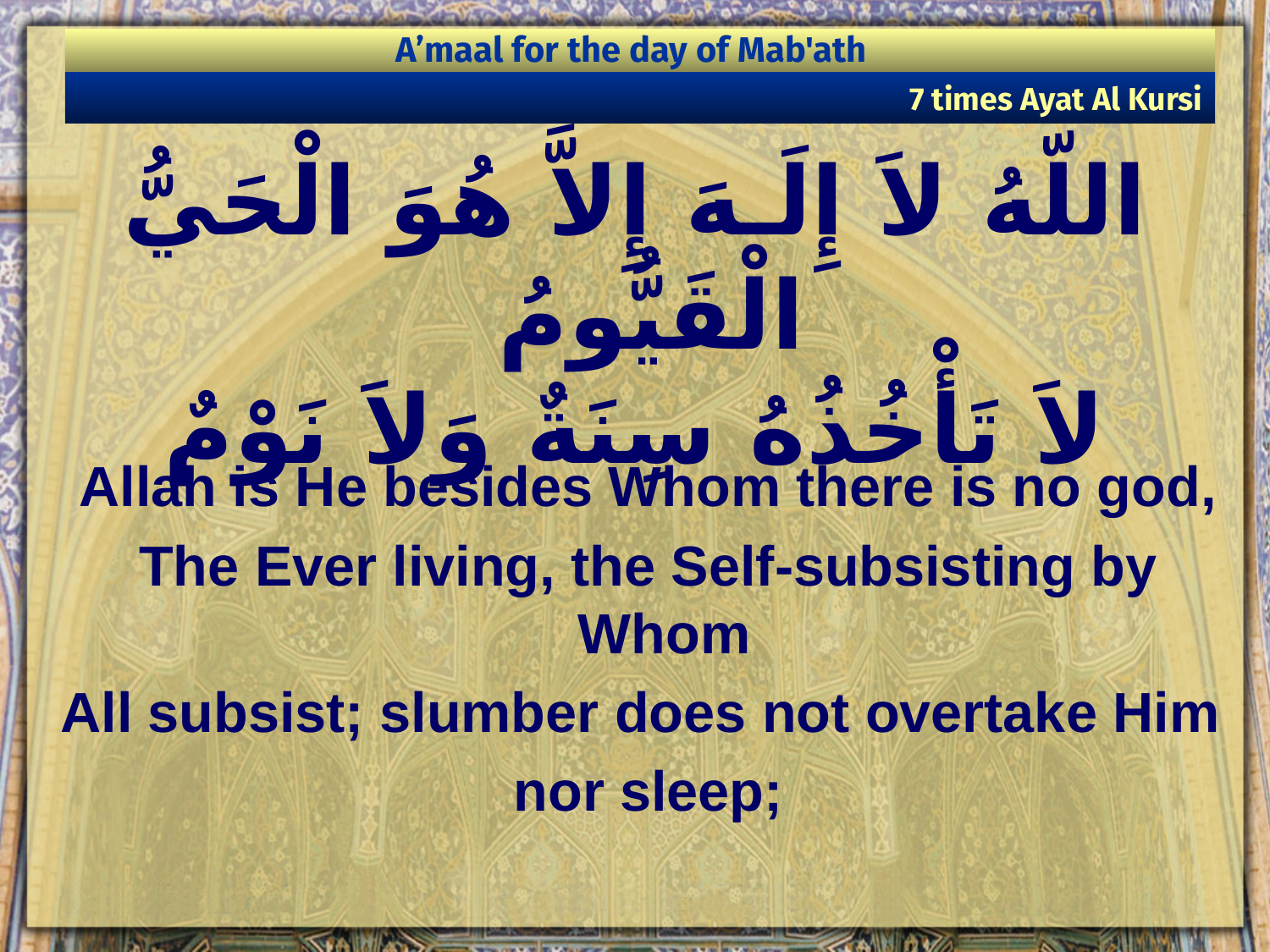

A’maal for the day of Mab'ath
7 times Ayat Al Kursi
اللّهُ لاَ إِلَـهَ إِلاَّ هُوَ الْحَيُّ الْقَيُّومُ
لاَ تَأْخُذُهُ سِنَةٌ وَلاَ نَوْمٌ
Allah is He besides Whom there is no god,
The Ever living, the Self-subsisting by Whom
All subsist; slumber does not overtake Him
nor sleep;